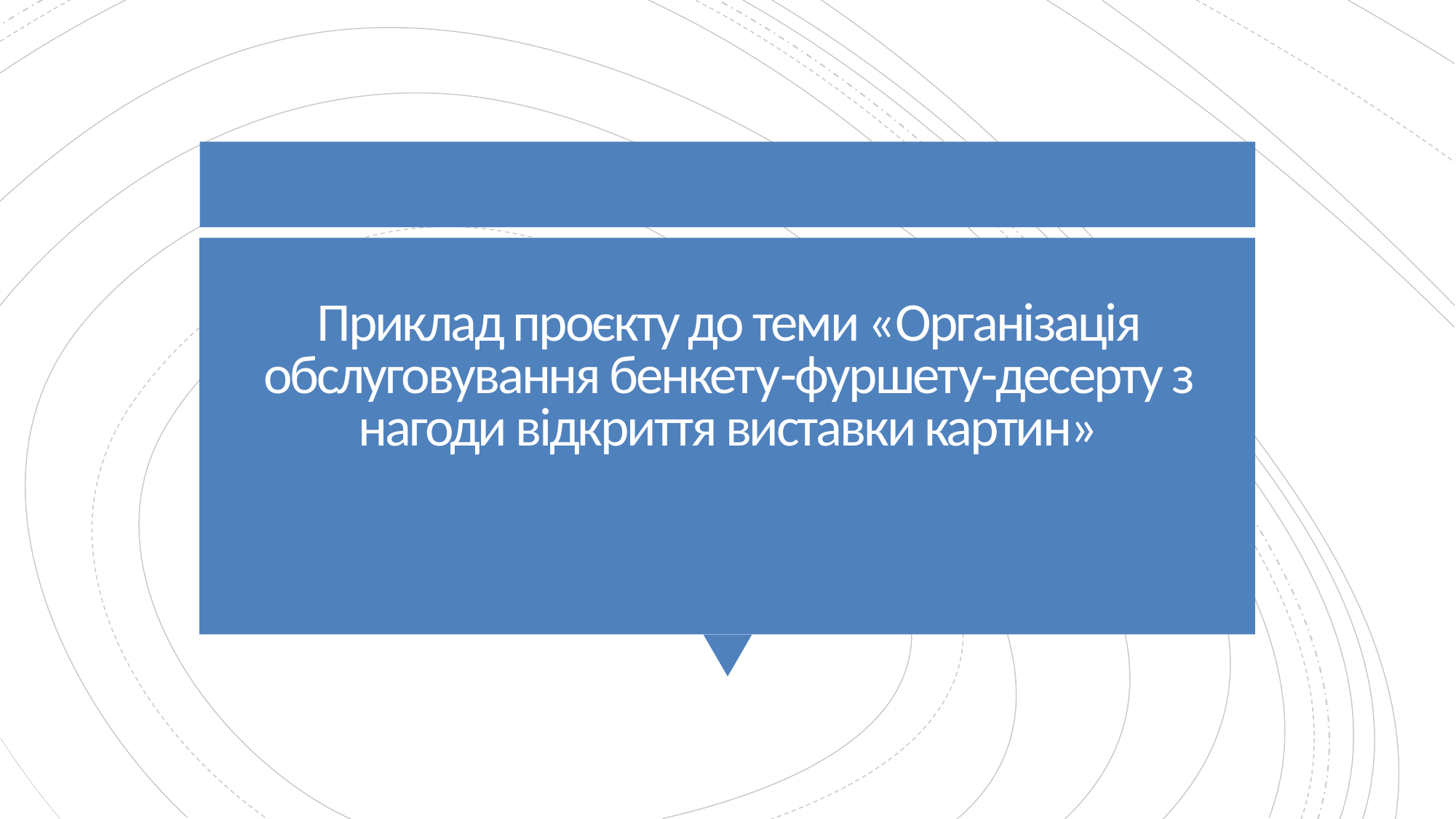

# Приклад проєкту до теми «Організація обслуговування бенкету-фуршету-десерту з нагоди відкриття виставки картин»